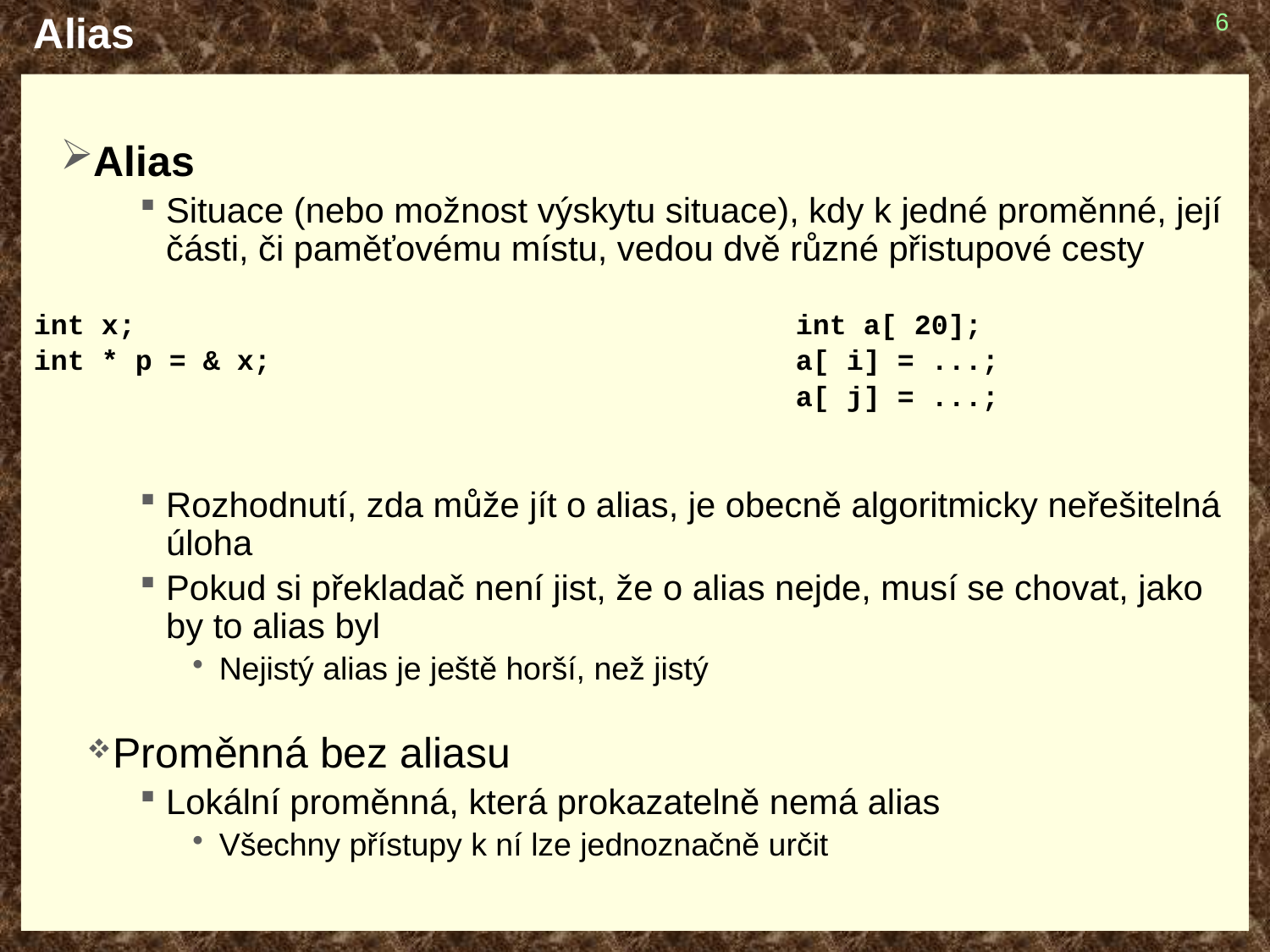

# Alias
6

Alias
Situace (nebo možnost výskytu situace), kdy k jedné proměnné, její části, či paměťovému místu, vedou dvě různé přistupové cesty

int x;						int a[ 20];
int * p = & x;					a[ i] = ...;
						a[ j] = ...;

Rozhodnutí, zda může jít o alias, je obecně algoritmicky neřešitelná úloha
Pokud si překladač není jist, že o alias nejde, musí se chovat, jako by to alias byl
Nejistý alias je ještě horší, než jistý

Proměnná bez aliasu
Lokální proměnná, která prokazatelně nemá alias
Všechny přístupy k ní lze jednoznačně určit